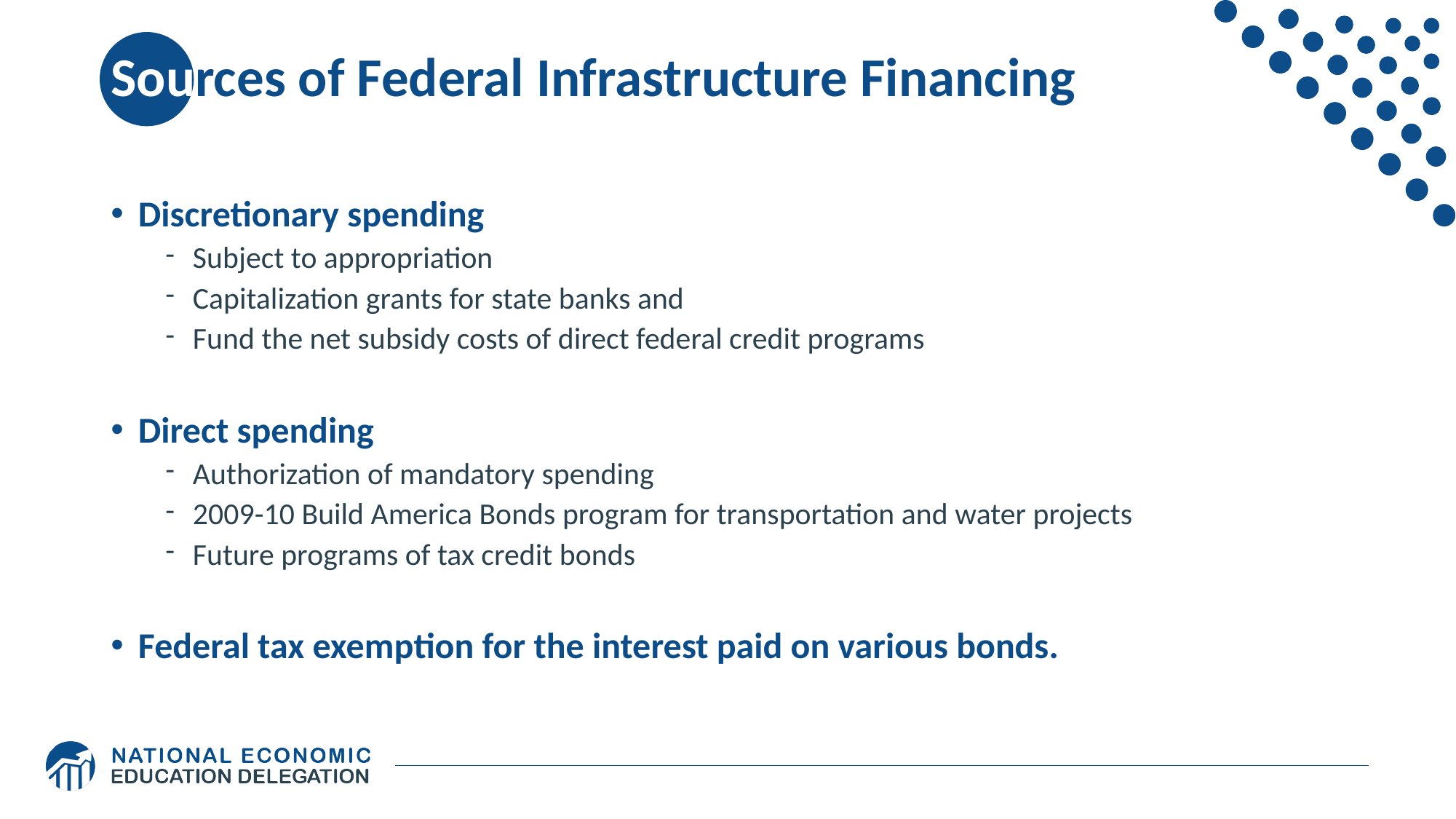

# Sources of Federal Infrastructure Financing
Discretionary spending
Subject to appropriation
Capitalization grants for state banks and
Fund the net subsidy costs of direct federal credit programs

Direct spending
Authorization of mandatory spending
2009-10 Build America Bonds program for transportation and water projects
Future programs of tax credit bonds

Federal tax exemption for the interest paid on various bonds.